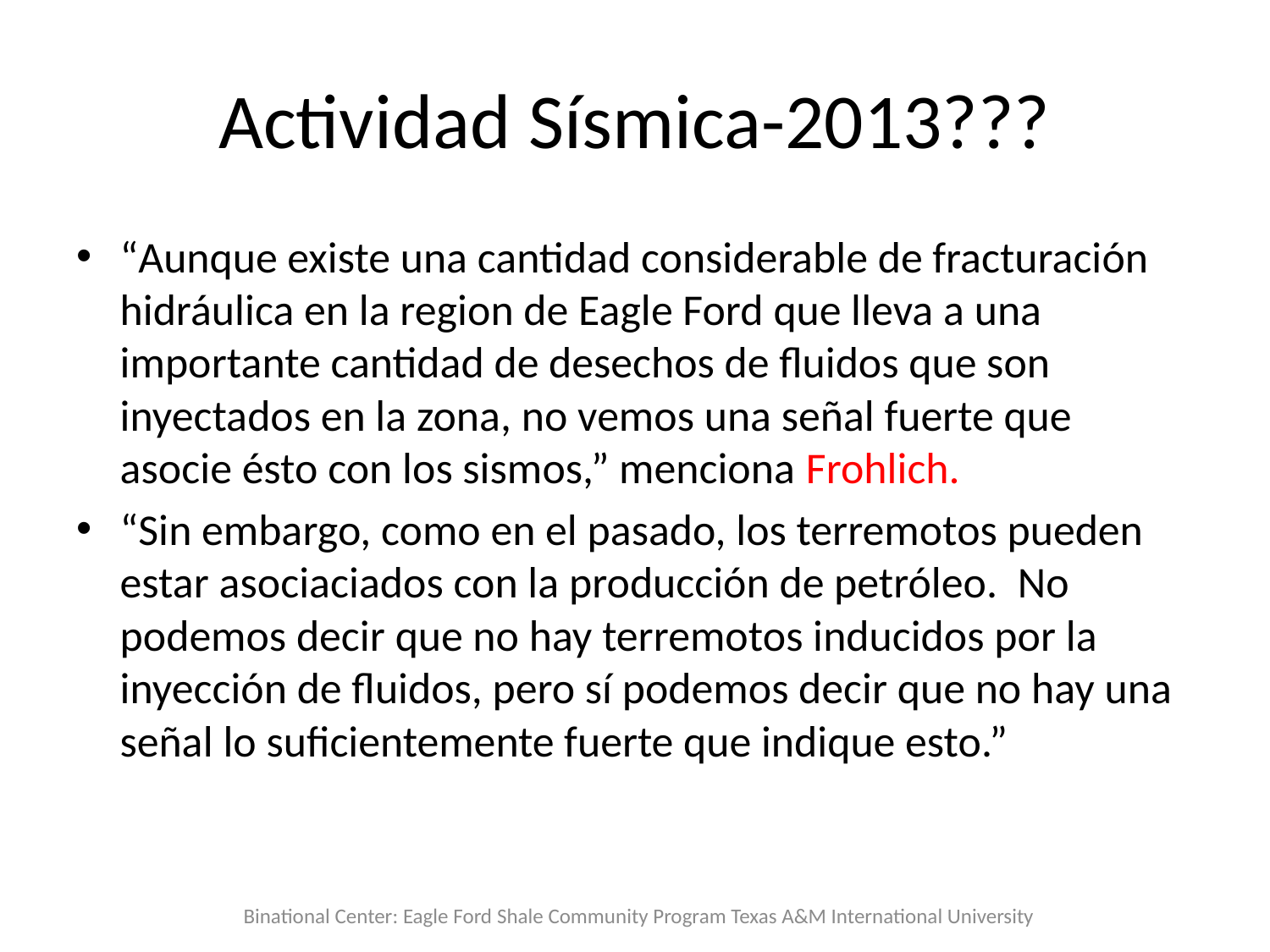

# Actividad Sísmica-2013???
“Aunque existe una cantidad considerable de fracturación hidráulica en la region de Eagle Ford que lleva a una importante cantidad de desechos de fluidos que son inyectados en la zona, no vemos una señal fuerte que asocie ésto con los sismos,” menciona Frohlich.
“Sin embargo, como en el pasado, los terremotos pueden estar asociaciados con la producción de petróleo.  No podemos decir que no hay terremotos inducidos por la inyección de fluidos, pero sí podemos decir que no hay una señal lo suficientemente fuerte que indique esto.”
Binational Center: Eagle Ford Shale Community Program Texas A&M International University